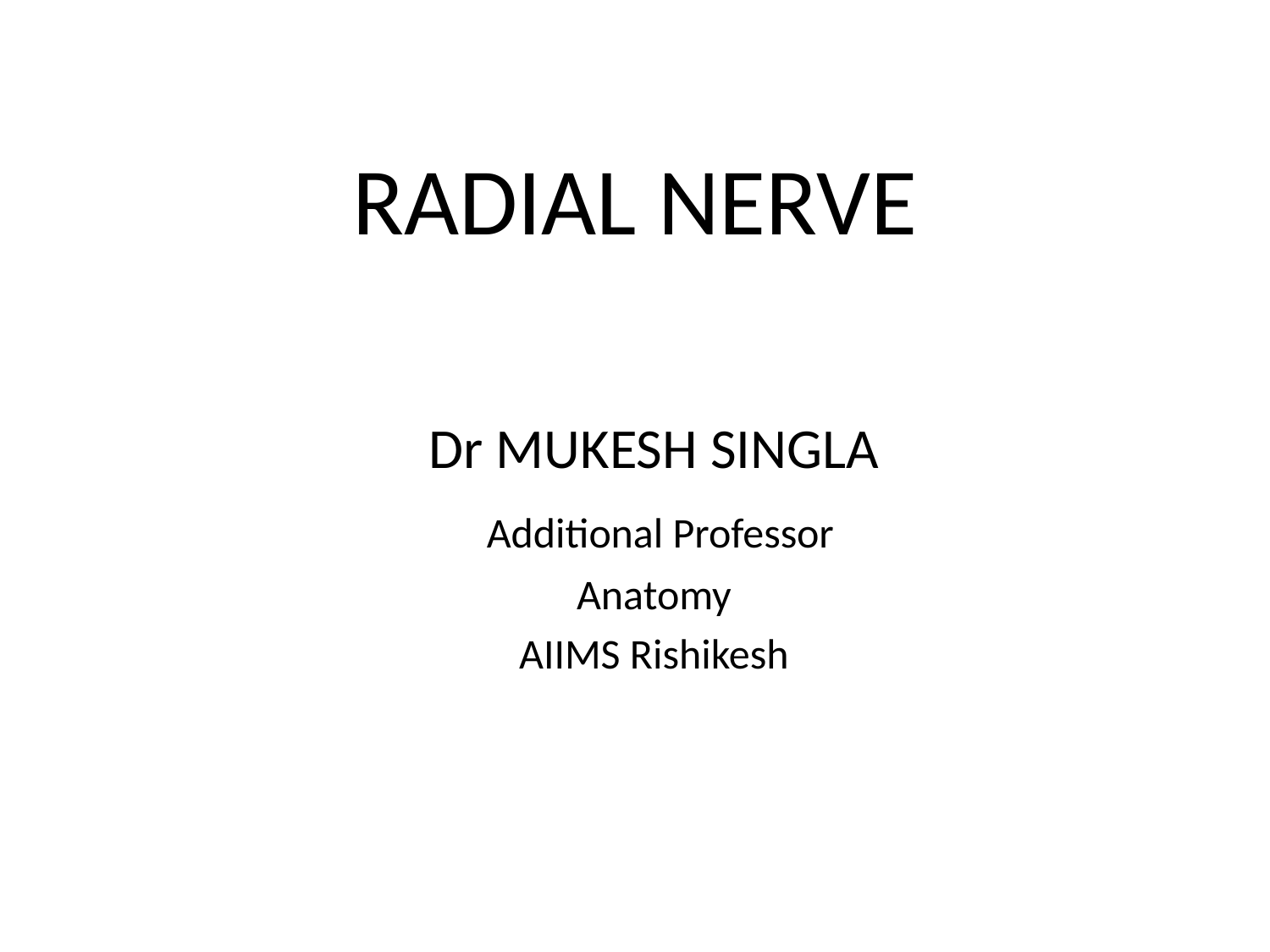

# RADIAL NERVE
   Dr MUKESH SINGLA
    Additional Professor
    Anatomy
    AIIMS Rishikesh